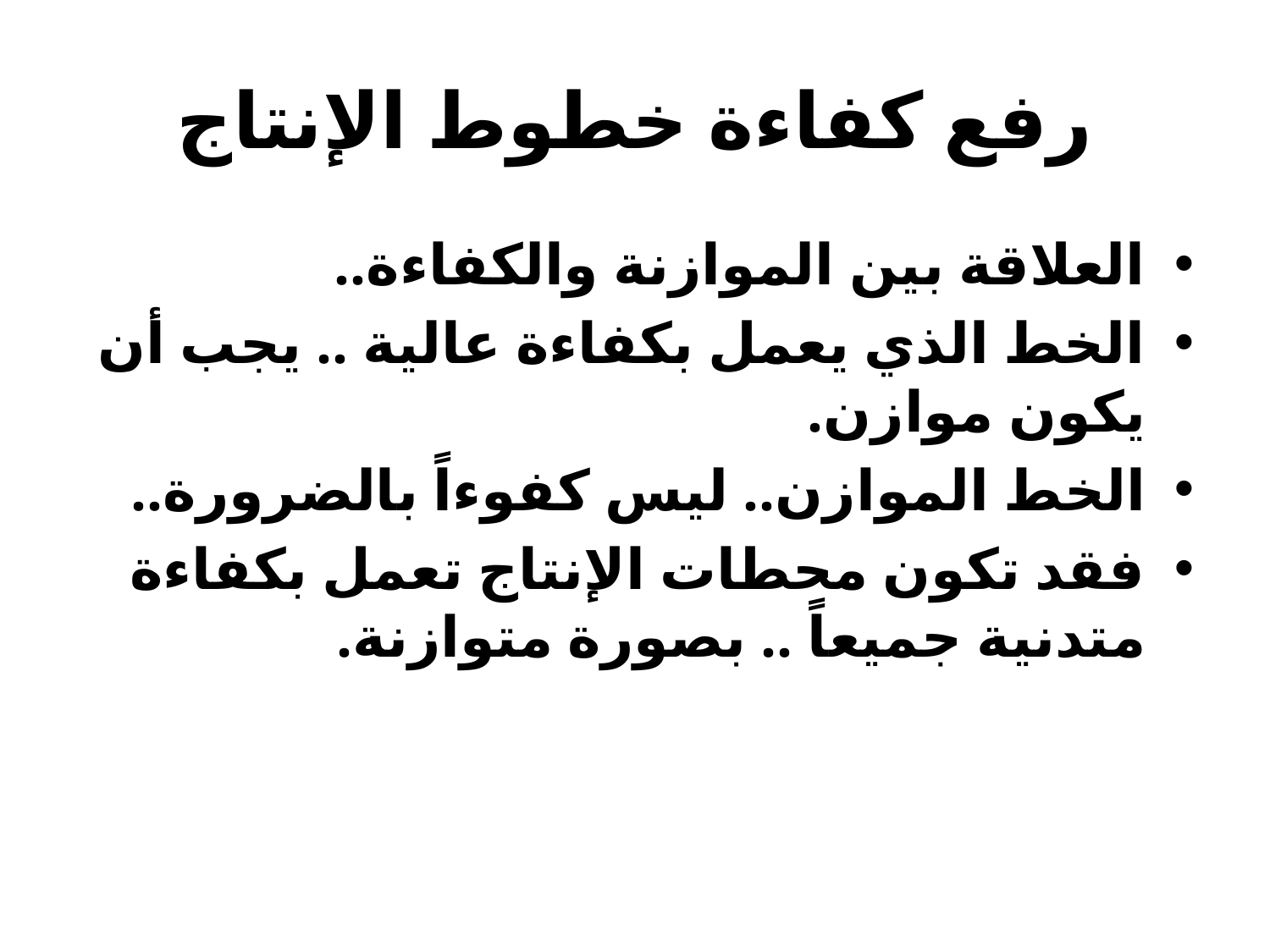

# رفع كفاءة خطوط الإنتاج
العلاقة بين الموازنة والكفاءة..
الخط الذي يعمل بكفاءة عالية .. يجب أن يكون موازن.
الخط الموازن.. ليس كفوءاً بالضرورة..
فقد تكون محطات الإنتاج تعمل بكفاءة متدنية جميعاً .. بصورة متوازنة.